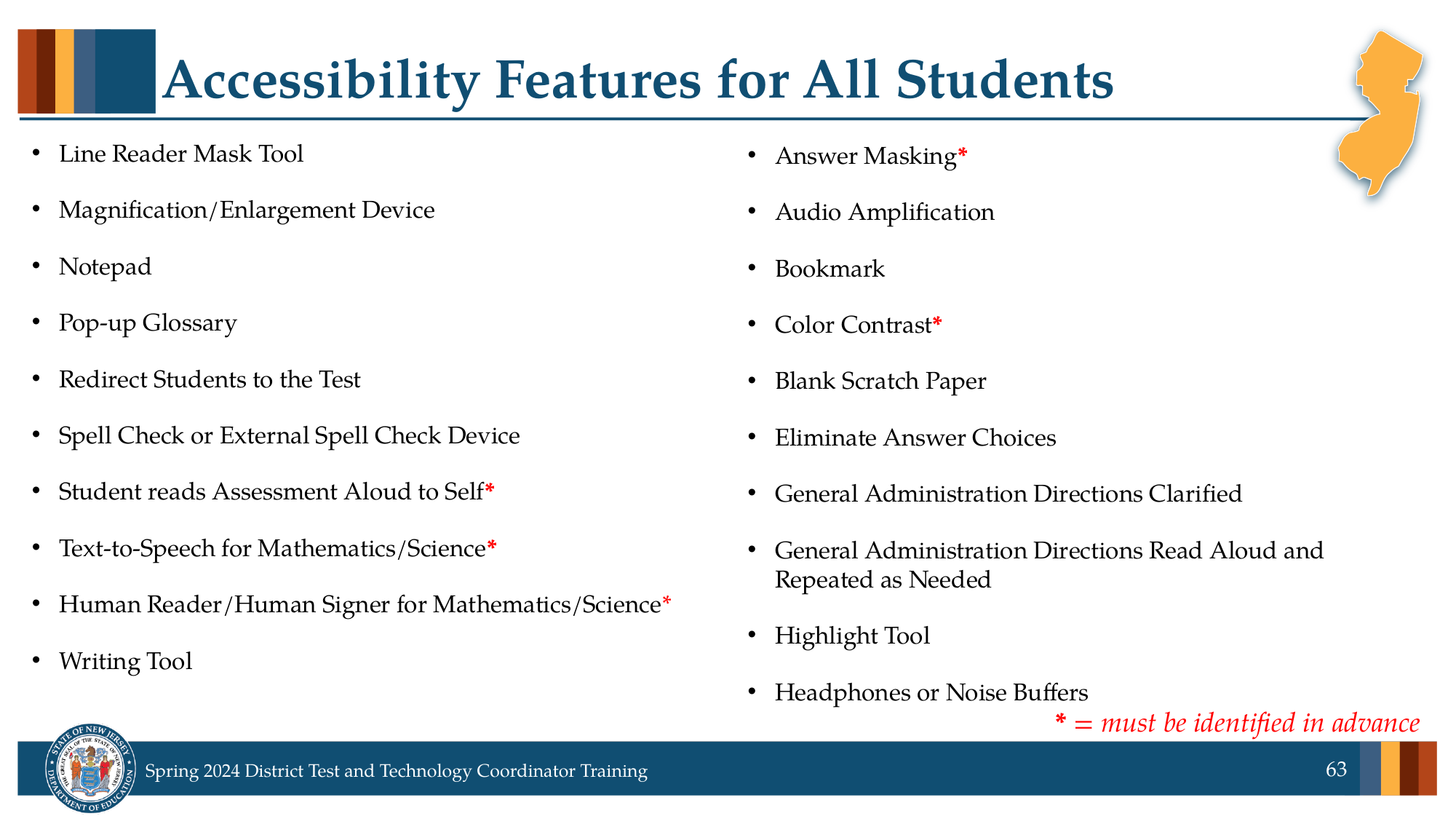

# Accessibility Features for All Students
Line Reader Mask Tool
Magnification/Enlargement Device
Notepad
Pop-up Glossary
Redirect Students to the Test
Spell Check or External Spell Check Device
Student reads Assessment Aloud to Self*
Text-to-Speech for Mathematics/Science*
Human Reader/Human Signer for Mathematics/Science*
Writing Tool
Answer Masking*
Audio Amplification
Bookmark
Color Contrast*
Blank Scratch Paper
Eliminate Answer Choices
General Administration Directions Clarified
General Administration Directions Read Aloud and Repeated as Needed
Highlight Tool
Headphones or Noise Buffers
* = must be identified in advance
63